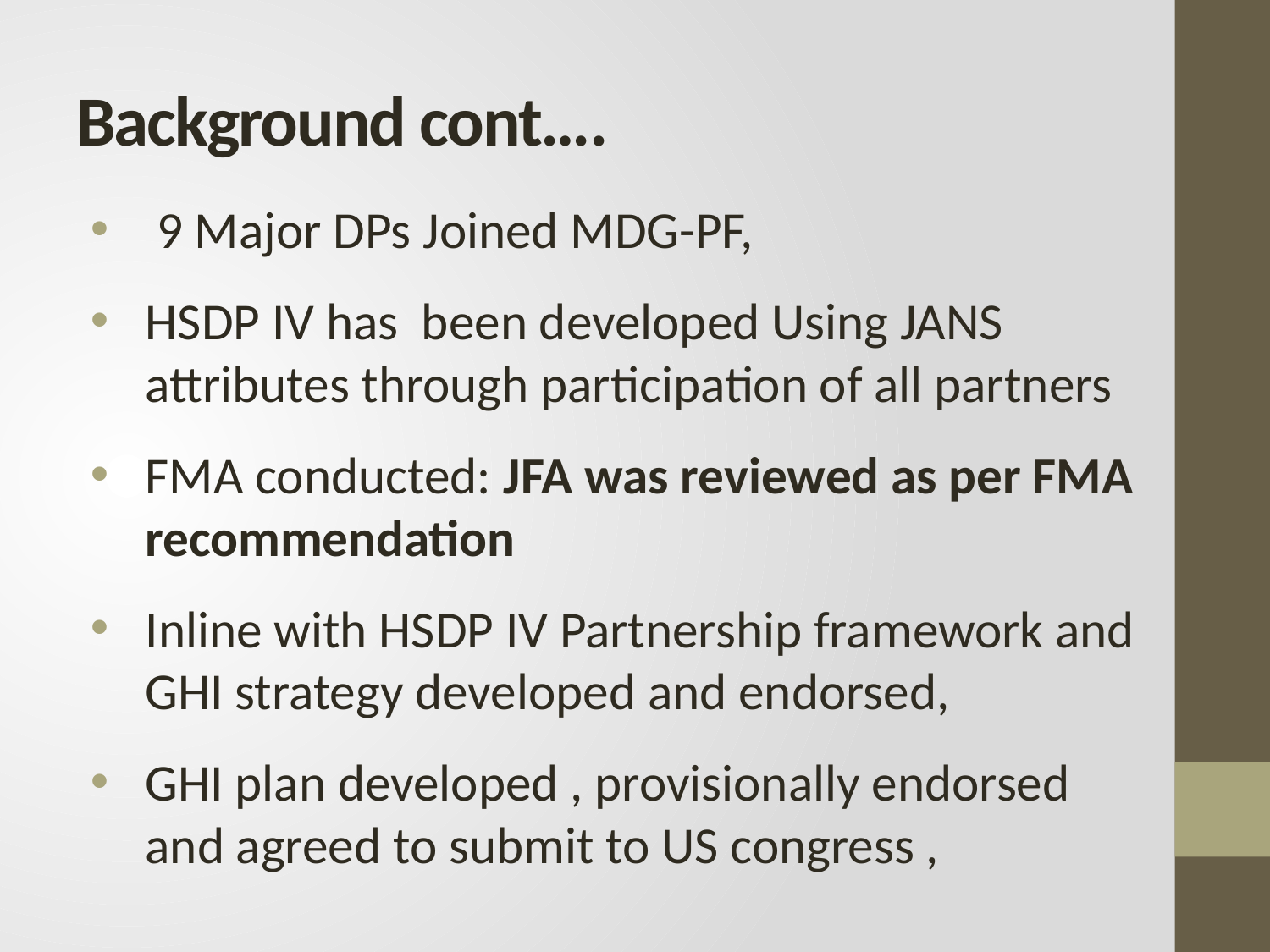

# Background cont….
 9 Major DPs Joined MDG-PF,
HSDP IV has  been developed Using JANS attributes through participation of all partners
FMA conducted: JFA was reviewed as per FMA recommendation
Inline with HSDP IV Partnership framework and GHI strategy developed and endorsed,
GHI plan developed , provisionally endorsed and agreed to submit to US congress ,